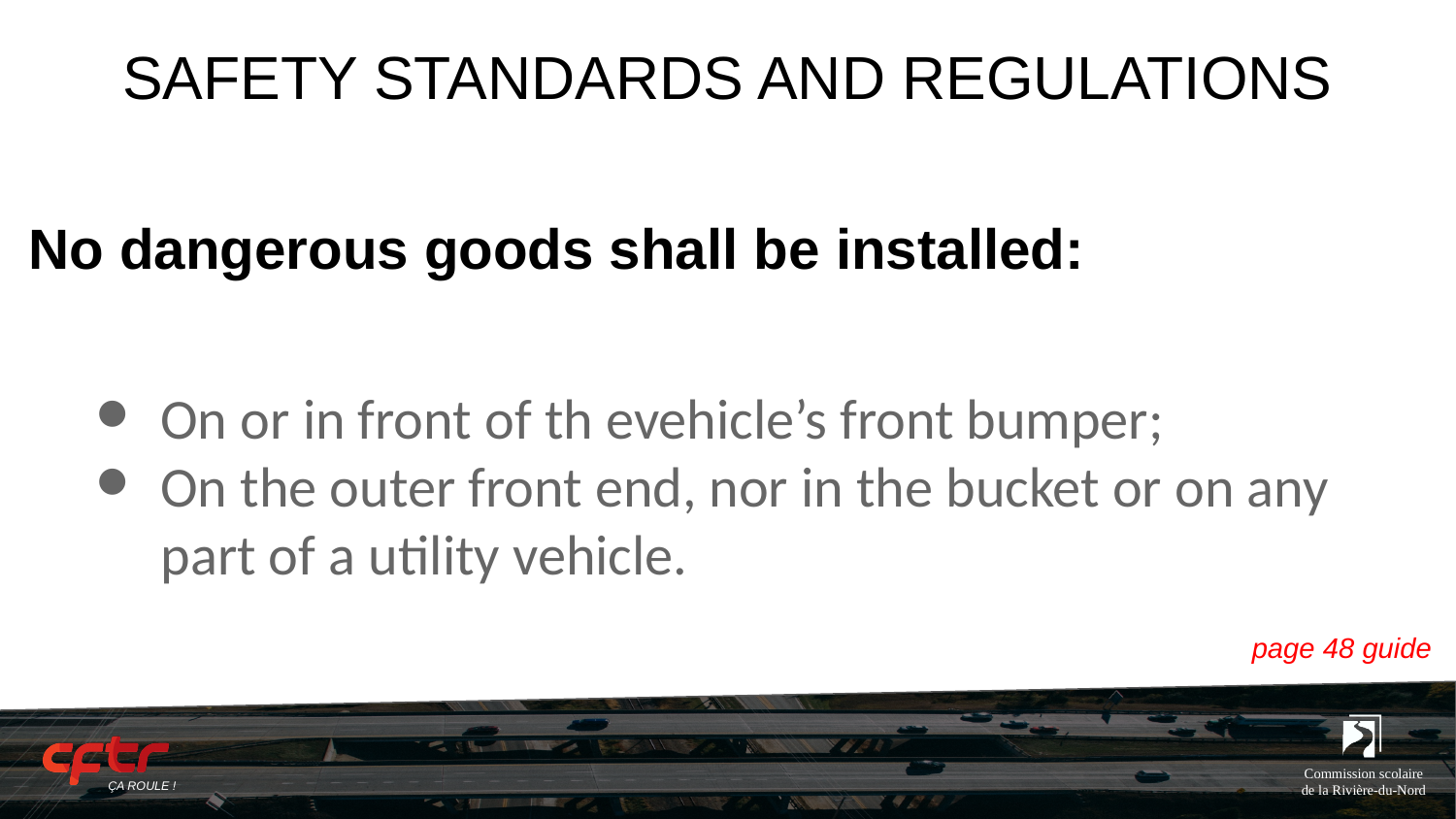

# SAFETY STANDARDS AND REGULATIONS
No dangerous goods shall be installed:
On or in front of th evehicle’s front bumper;
On the outer front end, nor in the bucket or on any part of a utility vehicle.

page 48 guide